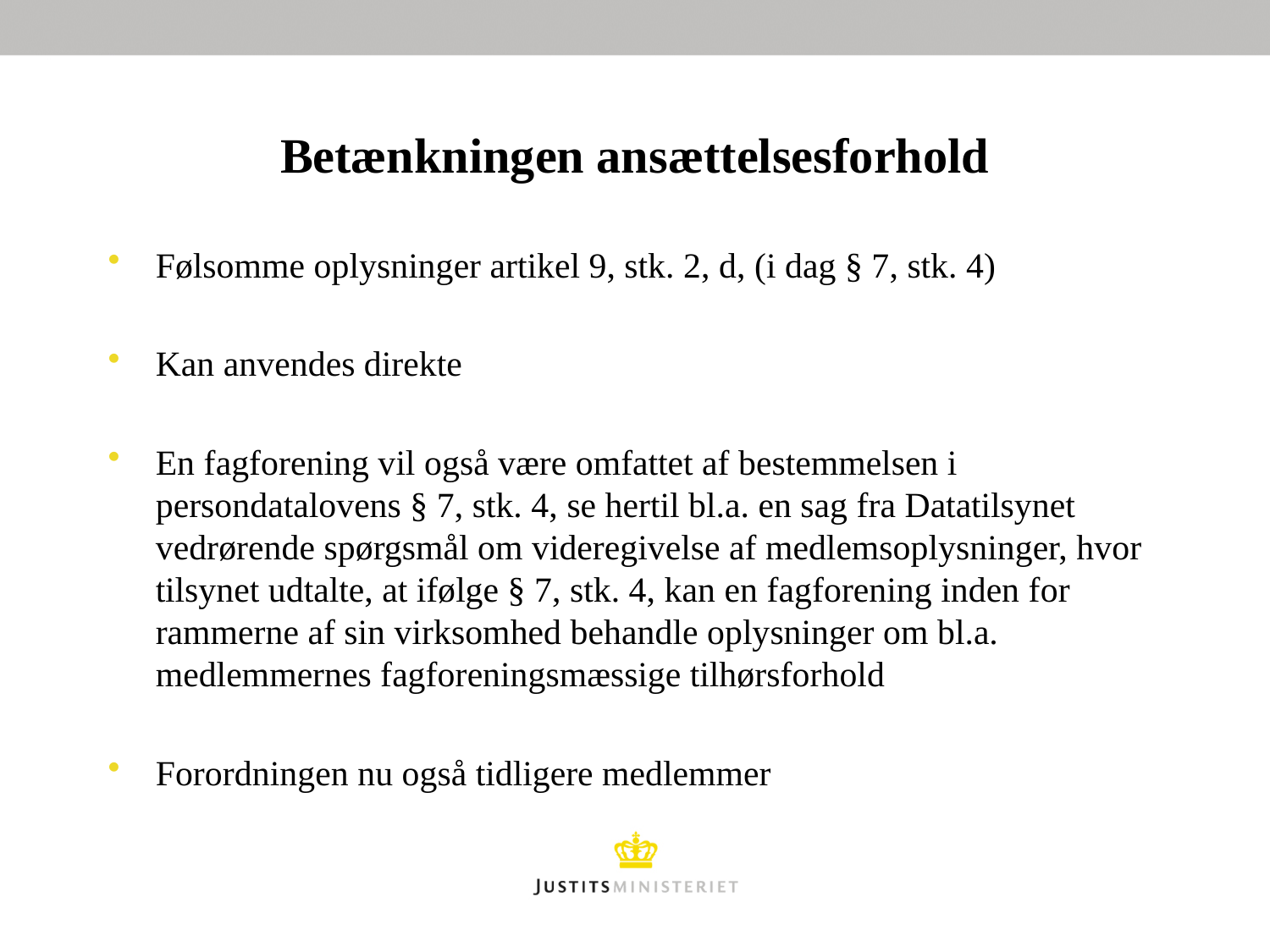

# Betænkningen ansættelsesforhold
Følsomme oplysninger artikel 9, stk. 2, d, (i dag § 7, stk. 4)

Kan anvendes direkte

En fagforening vil også være omfattet af bestemmelsen i persondatalovens § 7, stk. 4, se hertil bl.a. en sag fra Datatilsynet vedrørende spørgsmål om videregivelse af medlemsoplysninger, hvor tilsynet udtalte, at ifølge § 7, stk. 4, kan en fagforening inden for rammerne af sin virksomhed behandle oplysninger om bl.a. medlemmernes fagforeningsmæssige tilhørsforhold

Forordningen nu også tidligere medlemmer